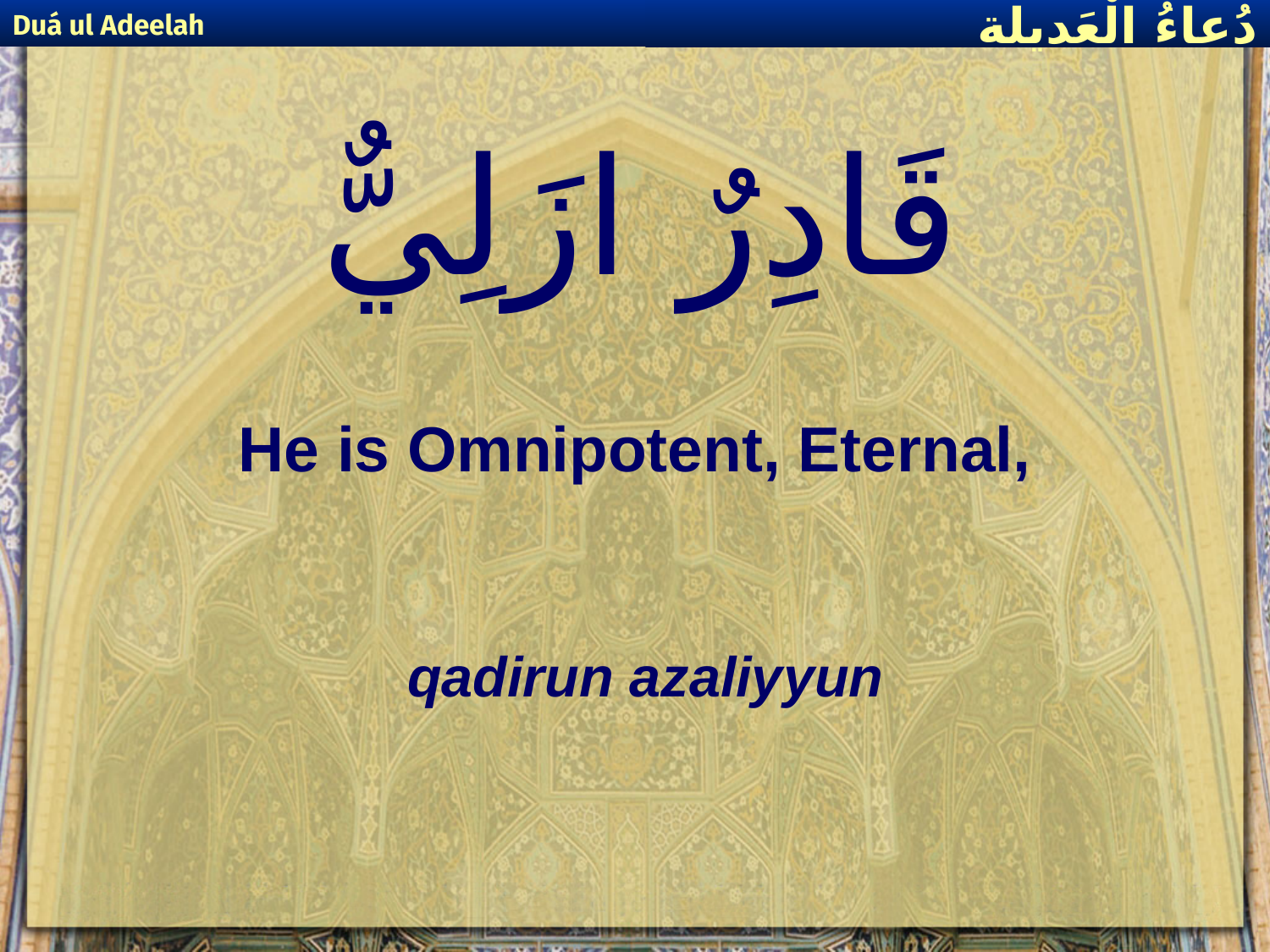

Duá ul Adeelah
دُعاءُ الْعَديلة
# قَادِرٌ ازَلِيٌّ
He is Omnipotent, Eternal,
qadirun azaliyyun